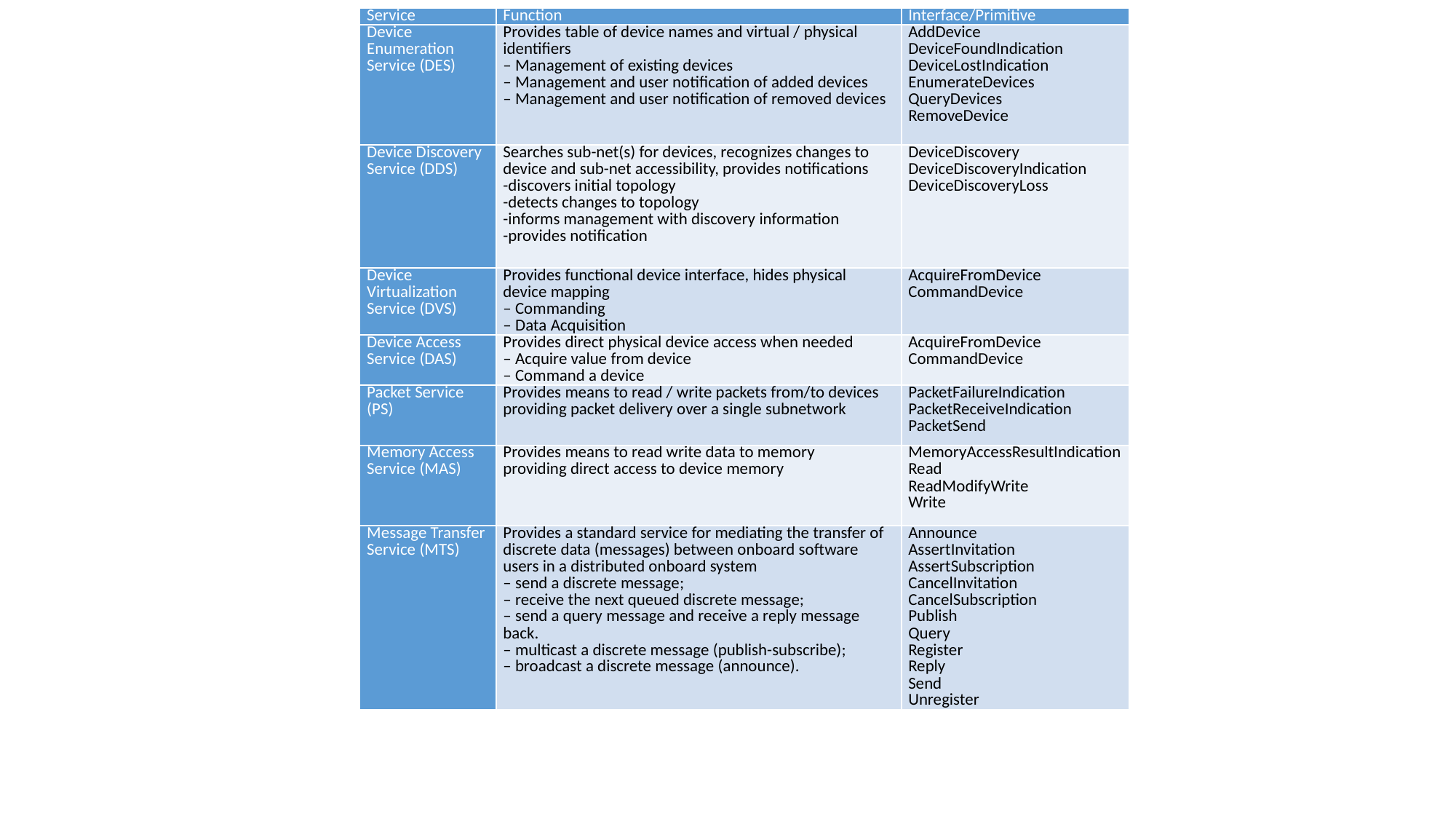

| Service | Function | Interface/Primitive |
| --- | --- | --- |
| Device Enumeration Service (DES) | Provides table of device names and virtual / physical identifiers – Management of existing devices – Management and user notification of added devices – Management and user notification of removed devices | AddDevice DeviceFoundIndication DeviceLostIndication EnumerateDevices QueryDevices RemoveDevice |
| Device Discovery Service (DDS) | Searches sub-net(s) for devices, recognizes changes to device and sub-net accessibility, provides notifications -discovers initial topology -detects changes to topology -informs management with discovery information -provides notification | DeviceDiscovery DeviceDiscoveryIndication DeviceDiscoveryLoss |
| Device Virtualization Service (DVS) | Provides functional device interface, hides physical device mapping – Commanding – Data Acquisition | AcquireFromDevice CommandDevice |
| Device Access Service (DAS) | Provides direct physical device access when needed – Acquire value from device – Command a device | AcquireFromDevice CommandDevice |
| Packet Service (PS) | Provides means to read / write packets from/to devices providing packet delivery over a single subnetwork | PacketFailureIndication PacketReceiveIndication PacketSend |
| Memory Access Service (MAS) | Provides means to read write data to memory providing direct access to device memory | MemoryAccessResultIndication Read ReadModifyWrite Write |
| Message Transfer Service (MTS) | Provides a standard service for mediating the transfer of discrete data (messages) between onboard software users in a distributed onboard system – send a discrete message; – receive the next queued discrete message; – send a query message and receive a reply message back. – multicast a discrete message (publish-subscribe); – broadcast a discrete message (announce). | Announce AssertInvitation AssertSubscription CancelInvitation CancelSubscription Publish Query Register Reply Send Unregister |